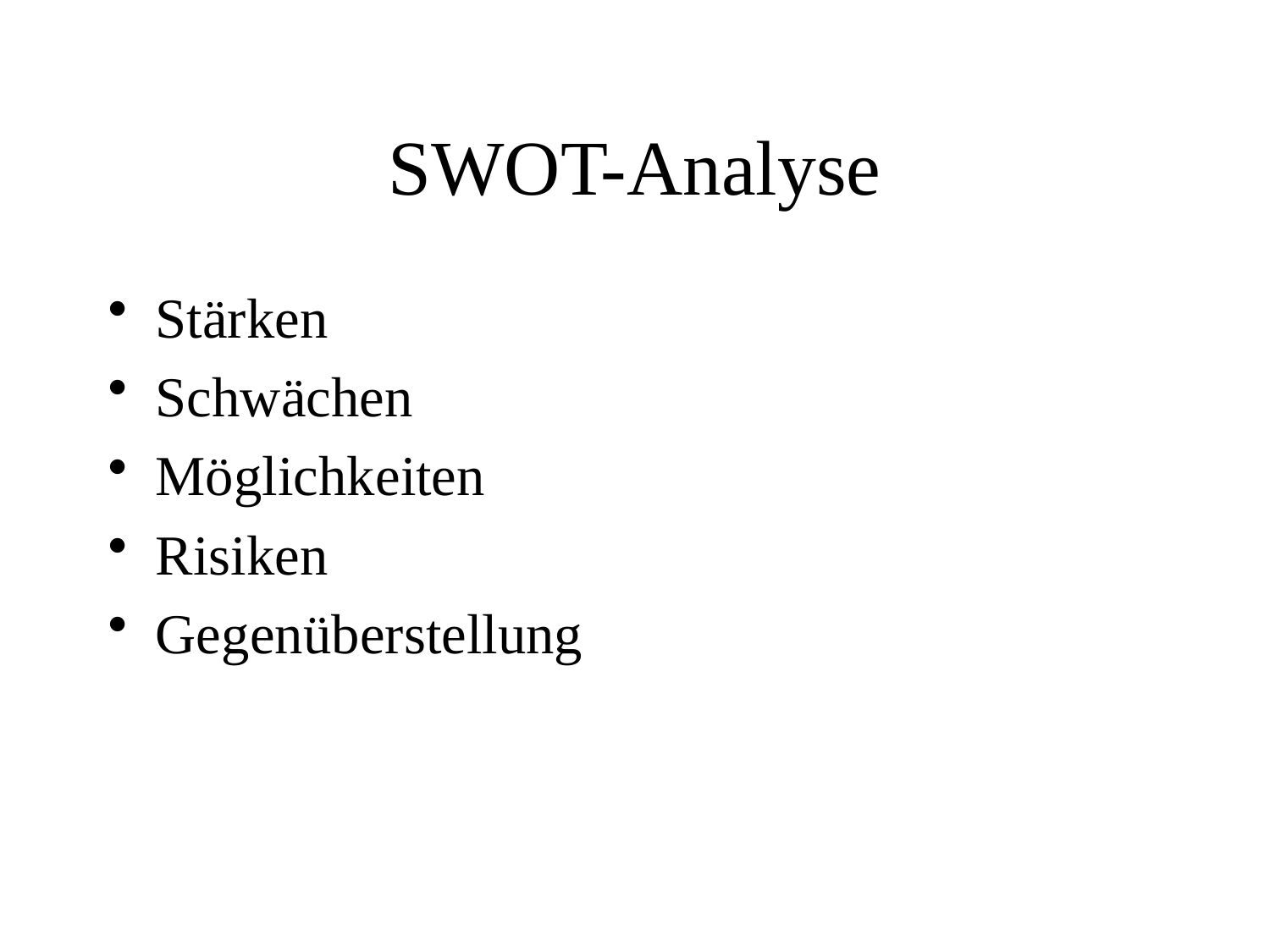

# SWOT-Analyse
Stärken
Schwächen
Möglichkeiten
Risiken
Gegenüberstellung